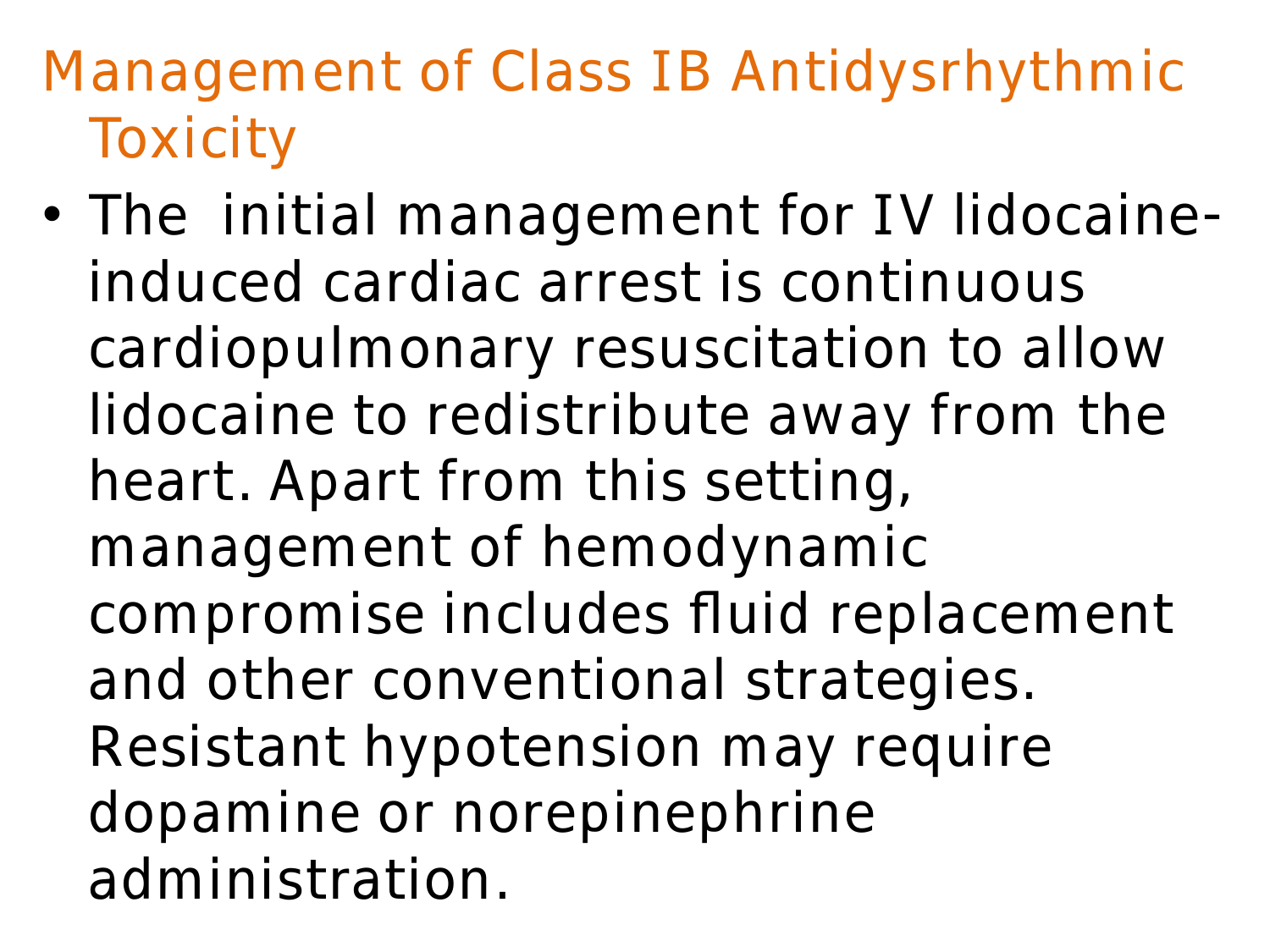

Management of Class IB Antidysrhythmic Toxicity
The  initial management for IV lidocaine-induced cardiac arrest is continuous cardiopulmonary resuscitation to allow lidocaine to redistribute away from the heart. Apart from this setting, management of hemodynamic compromise includes fluid replacement and other conventional strategies. Resistant hypotension may require dopamine or norepinephrine administration.